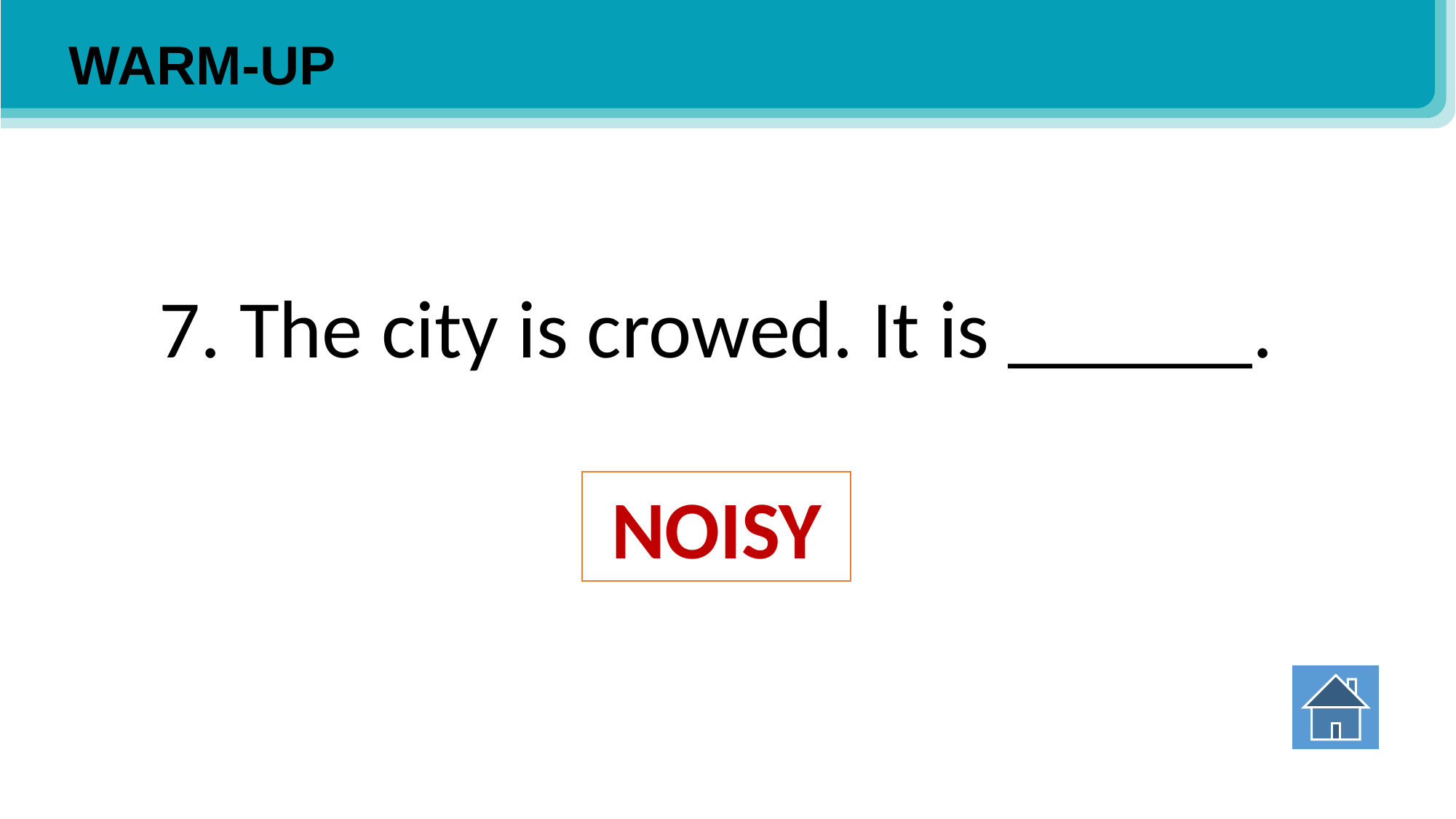

WARM-UP
7. The city is crowed. It is ______.
NOISY